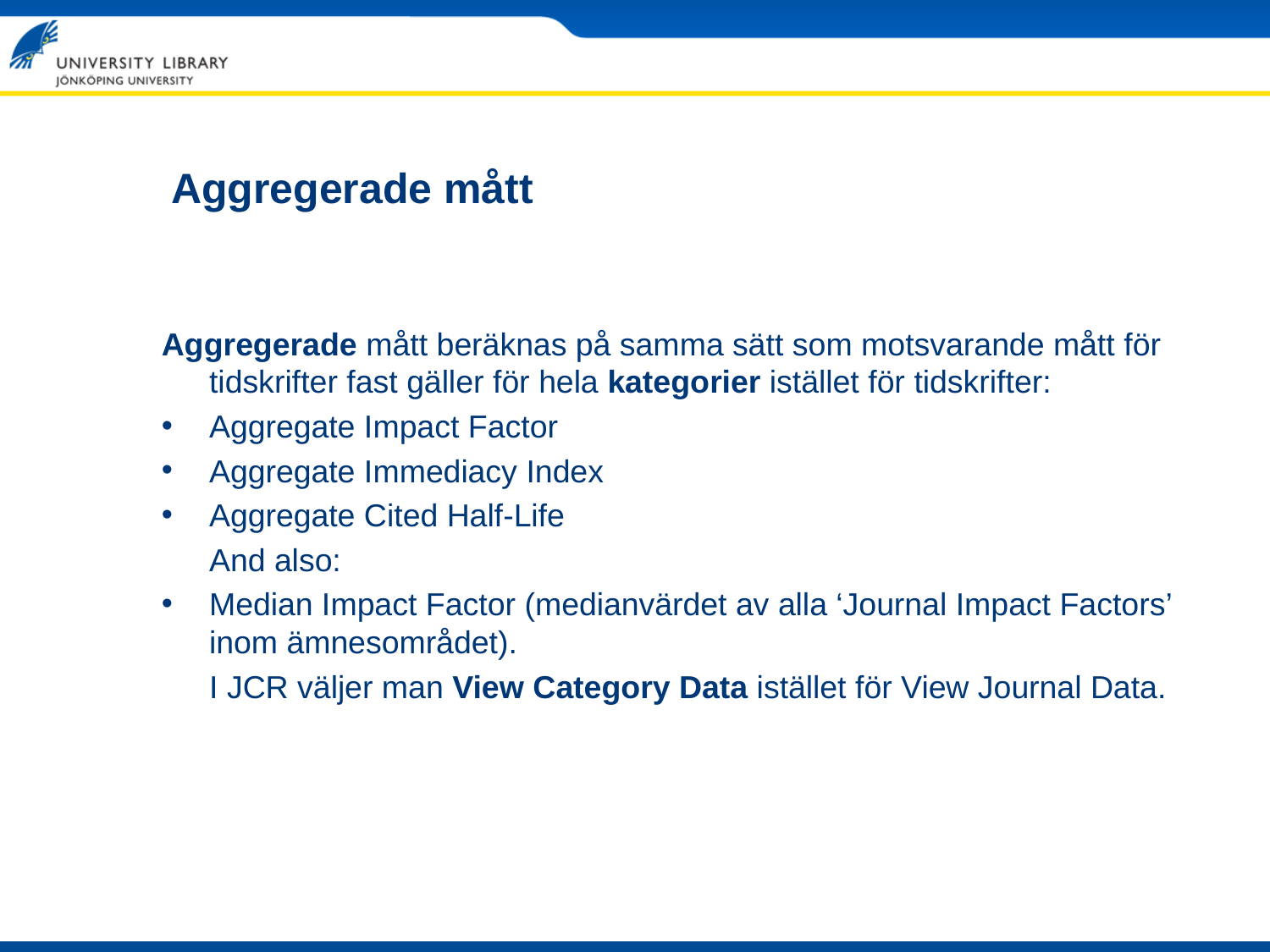

# Aggregerade mått
Aggregerade mått beräknas på samma sätt som motsvarande mått för tidskrifter fast gäller för hela kategorier istället för tidskrifter:
Aggregate Impact Factor
Aggregate Immediacy Index
Aggregate Cited Half-Life
	And also:
Median Impact Factor (medianvärdet av alla ‘Journal Impact Factors’ inom ämnesområdet).
	I JCR väljer man View Category Data istället för View Journal Data.